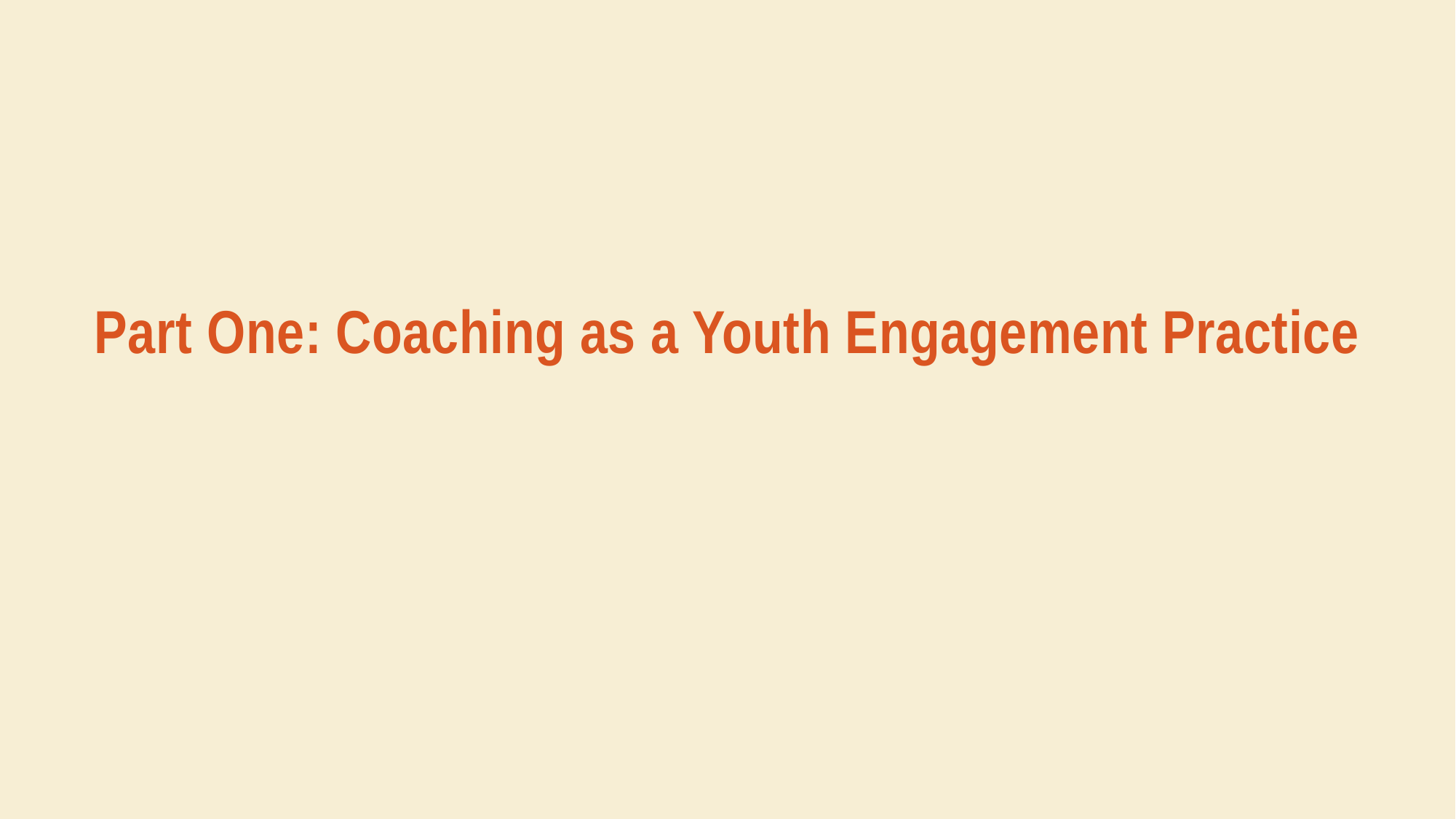

# Part One: Coaching as a Youth Engagement Practice